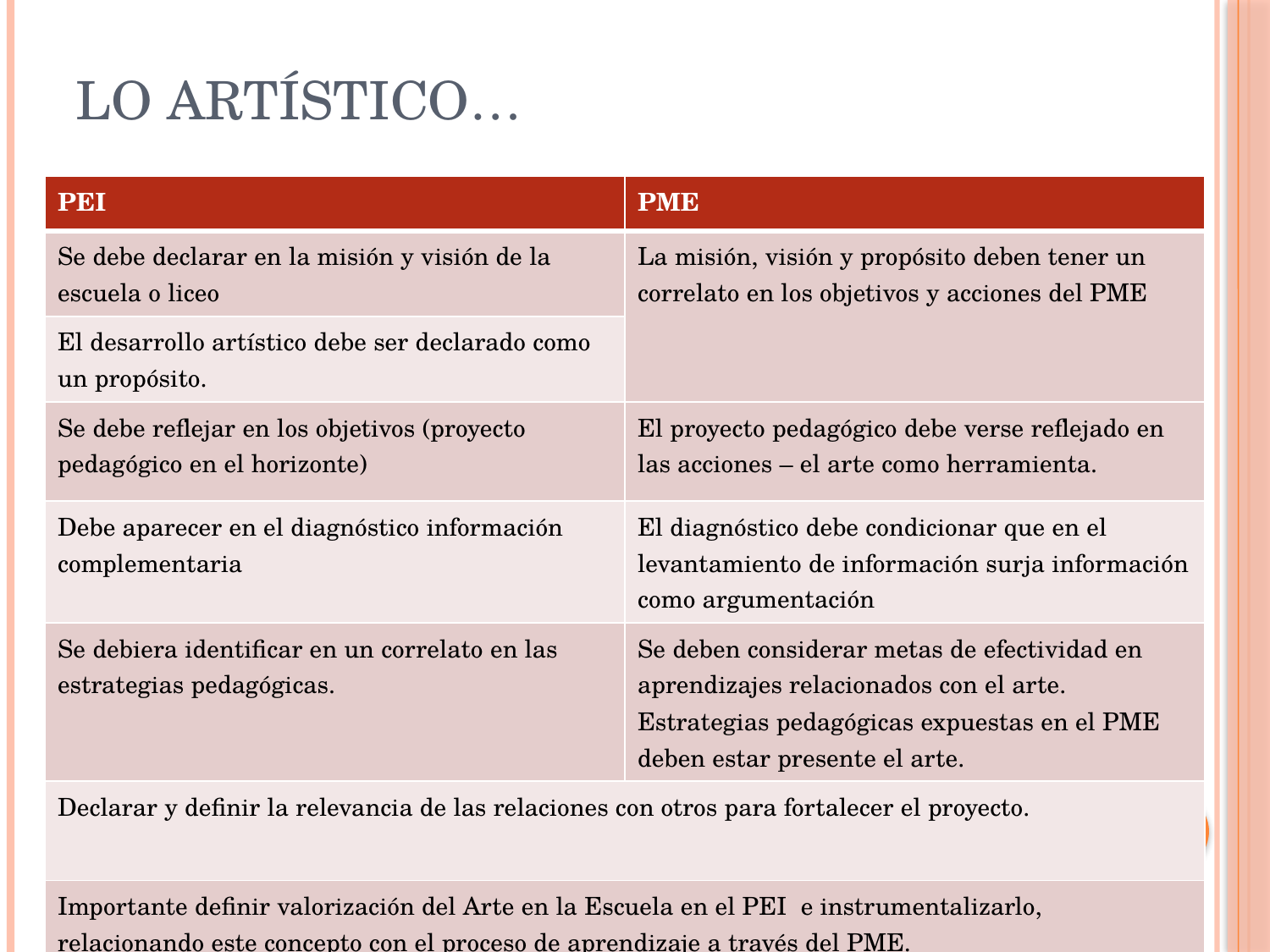

# Lo artístico…
| PEI | PME |
| --- | --- |
| Se debe declarar en la misión y visión de la escuela o liceo | La misión, visión y propósito deben tener un correlato en los objetivos y acciones del PME |
| El desarrollo artístico debe ser declarado como un propósito. |  |
| Se debe reflejar en los objetivos (proyecto pedagógico en el horizonte) | El proyecto pedagógico debe verse reflejado en las acciones – el arte como herramienta. |
| Debe aparecer en el diagnóstico información complementaria | El diagnóstico debe condicionar que en el levantamiento de información surja información como argumentación |
| Se debiera identificar en un correlato en las estrategias pedagógicas. | Se deben considerar metas de efectividad en aprendizajes relacionados con el arte. Estrategias pedagógicas expuestas en el PME deben estar presente el arte. |
| Declarar y definir la relevancia de las relaciones con otros para fortalecer el proyecto. |  |
| Importante definir valorización del Arte en la Escuela en el PEI e instrumentalizarlo, relacionando este concepto con el proceso de aprendizaje a través del PME. |  |